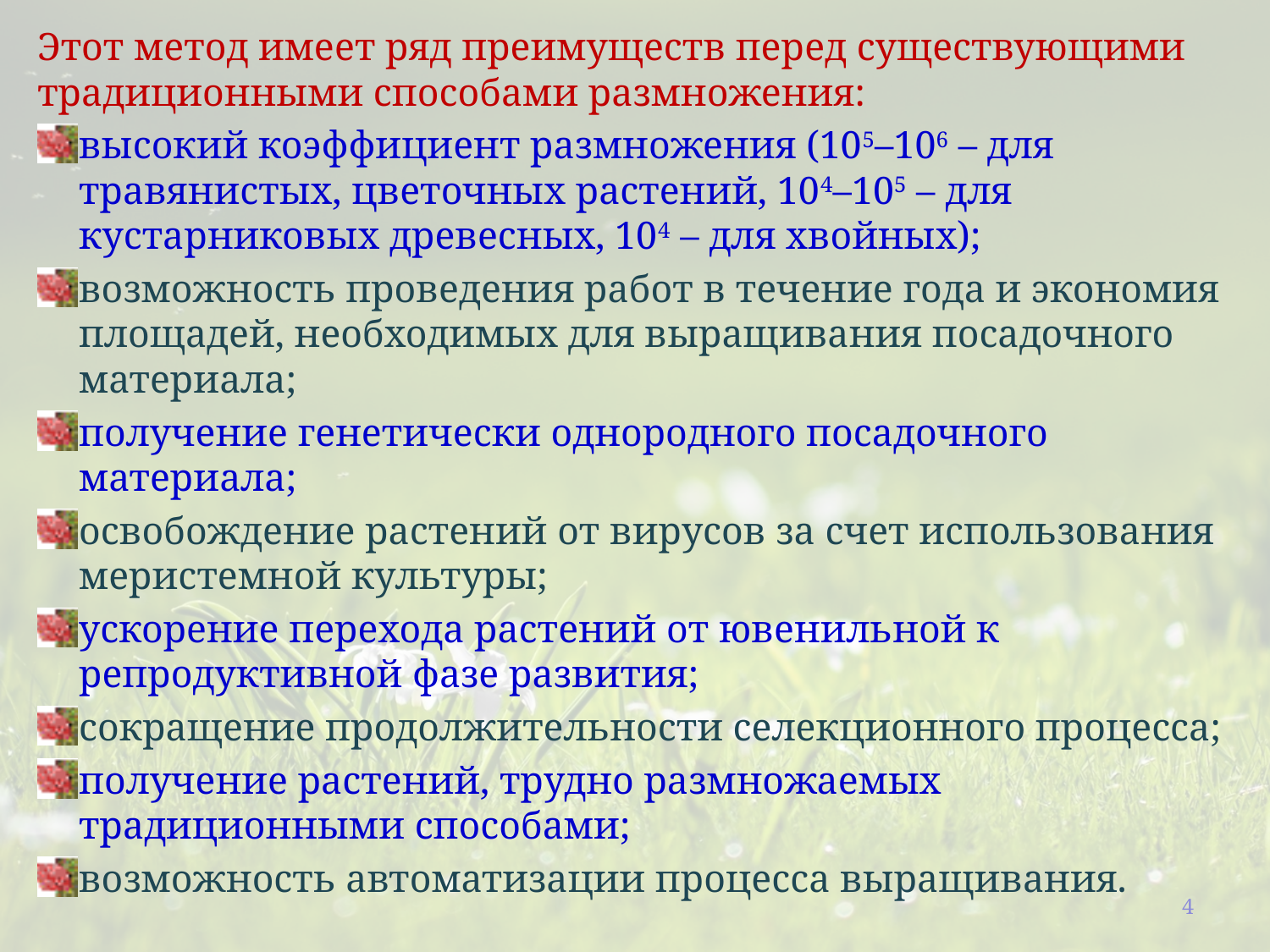

Этот метод имеет ряд преимуществ перед существующими традиционными способами размножения:
высокий коэффициент размножения (105–106 – для травянистых, цветочных растений, 104–105 – для кустарниковых древесных, 104 – для хвойных);
возможность проведения работ в течение года и экономия площадей, необходимых для выращивания посадочного материала;
получение генетически однородного посадочного материала;
освобождение растений от вирусов за счет использования меристемной культуры;
ускорение перехода растений от ювенильной к репродуктивной фазе развития;
сокращение продолжительности селекционного процесса;
получение растений, трудно размножаемых традиционными способами;
возможность автоматизации процесса выращивания.

4